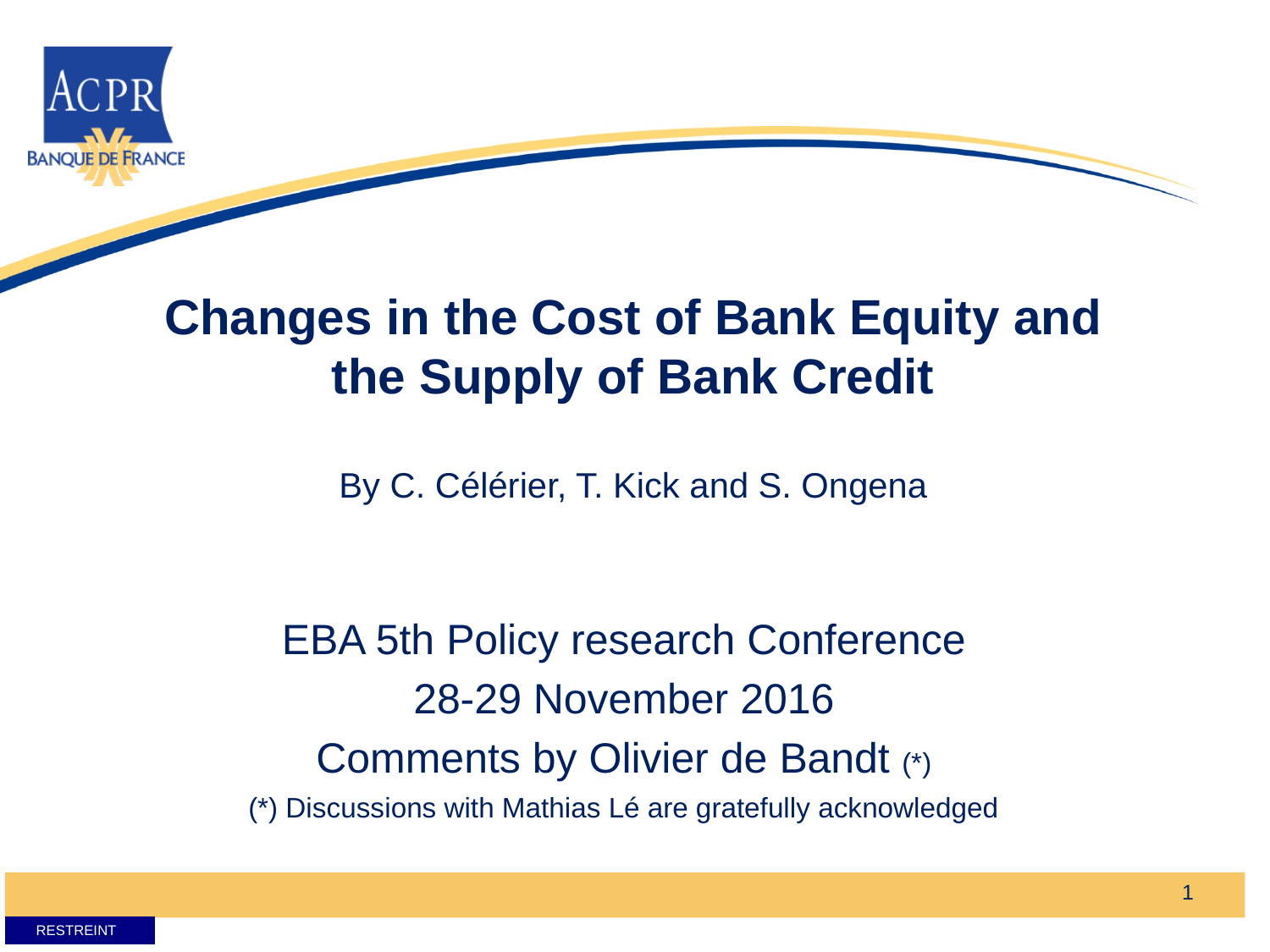

# Changes in the Cost of Bank Equity and the Supply of Bank Credit By C. Célérier, T. Kick and S. Ongena
EBA 5th Policy research Conference
28-29 November 2016
Comments by Olivier de Bandt (*)
(*) Discussions with Mathias Lé are gratefully acknowledged
1